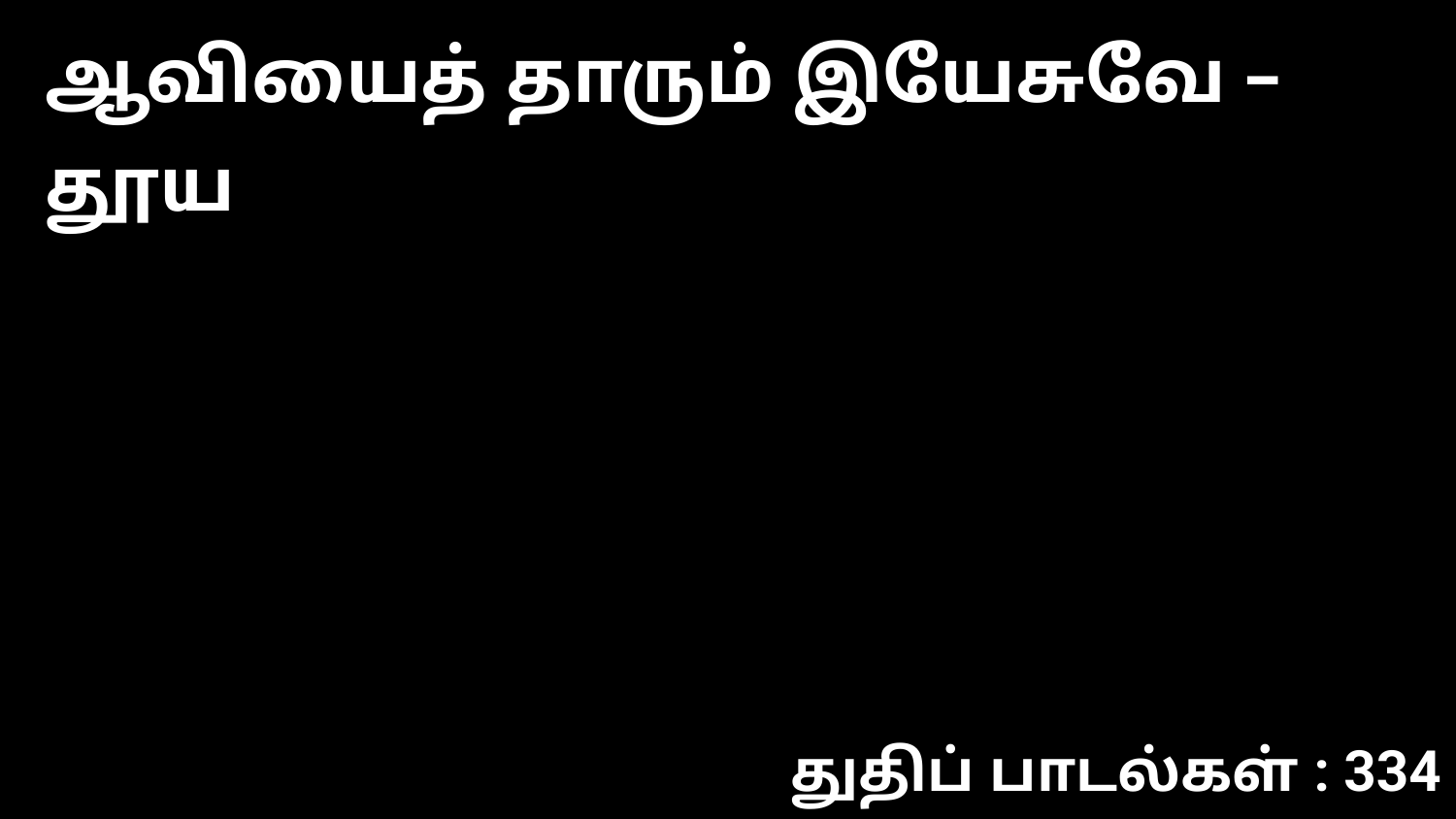

ஆவியைத் தாரும் இயேசுவே – தூய
துதிப் பாடல்கள் : 334